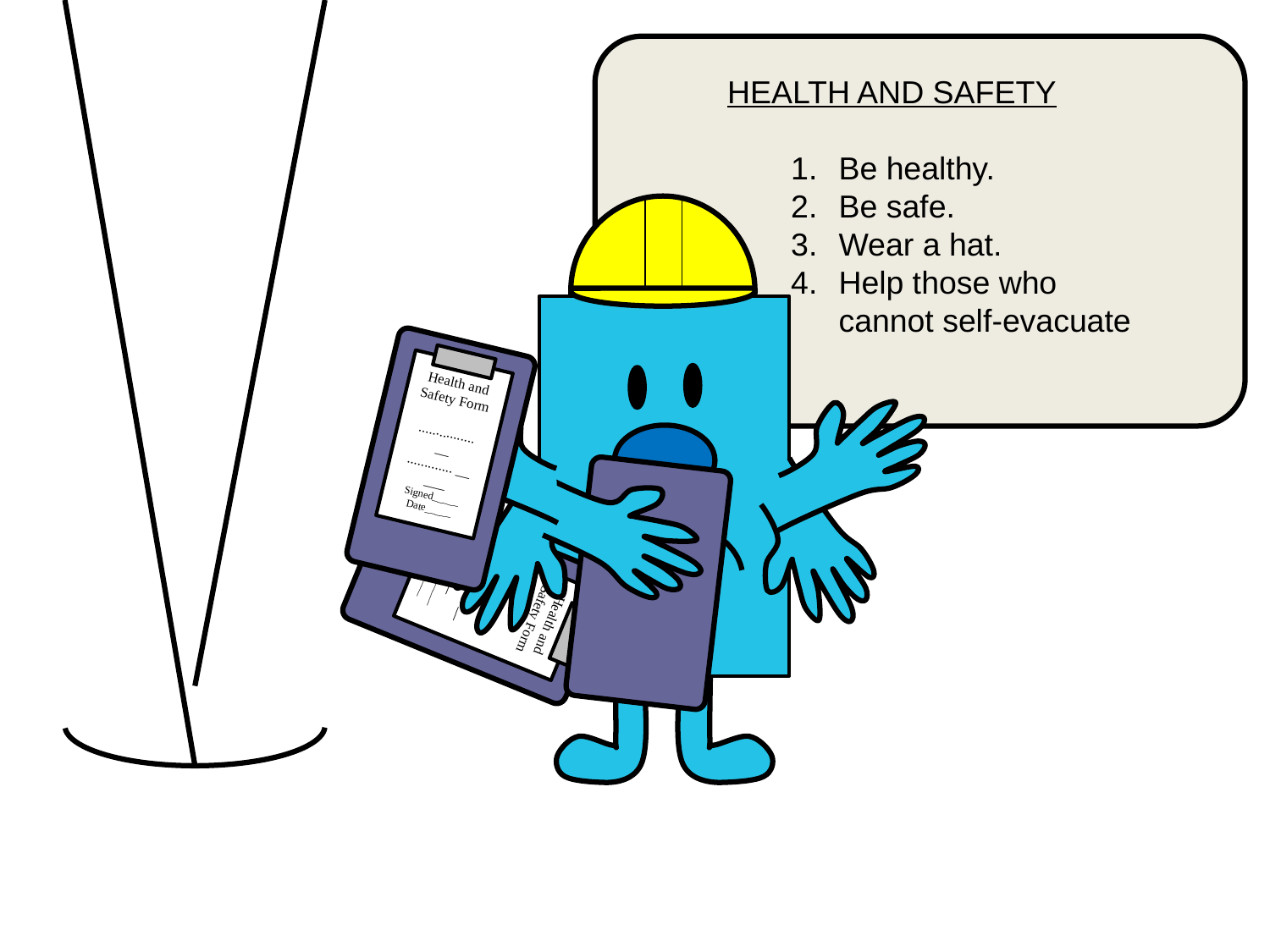

HEALTH AND SAFETY

Be healthy.
Be safe.
Wear a hat.
Help those who cannot self-evacuate

Health and Safety Form

................ __
............. __
___
Signed_____
Date_____

Health and Safety Form

................ __
............. __
___
Signed_____
Date_____